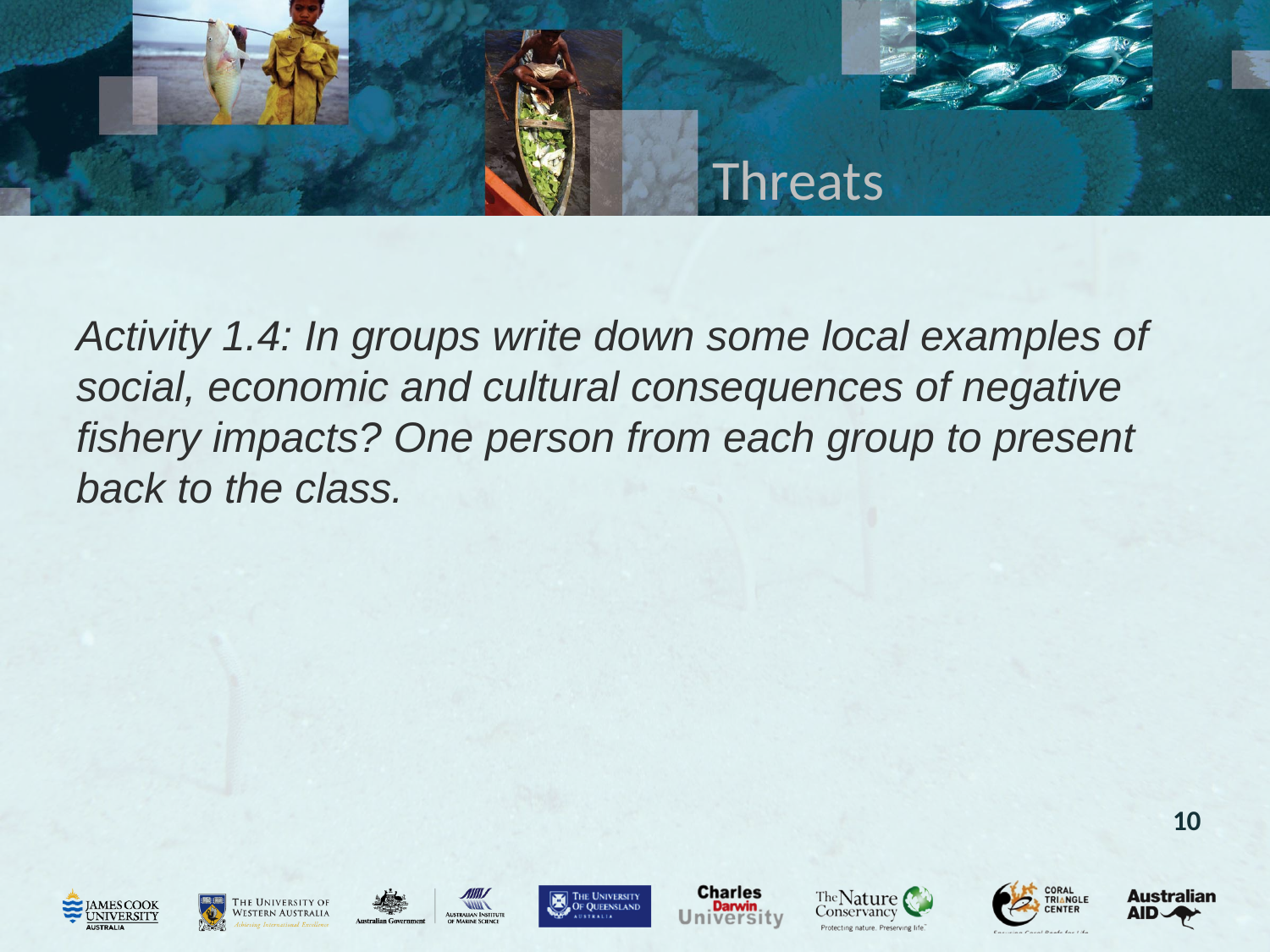

# Threats

Activity 1.4: In groups write down some local examples of social, economic and cultural consequences of negative fishery impacts? One person from each group to present back to the class.